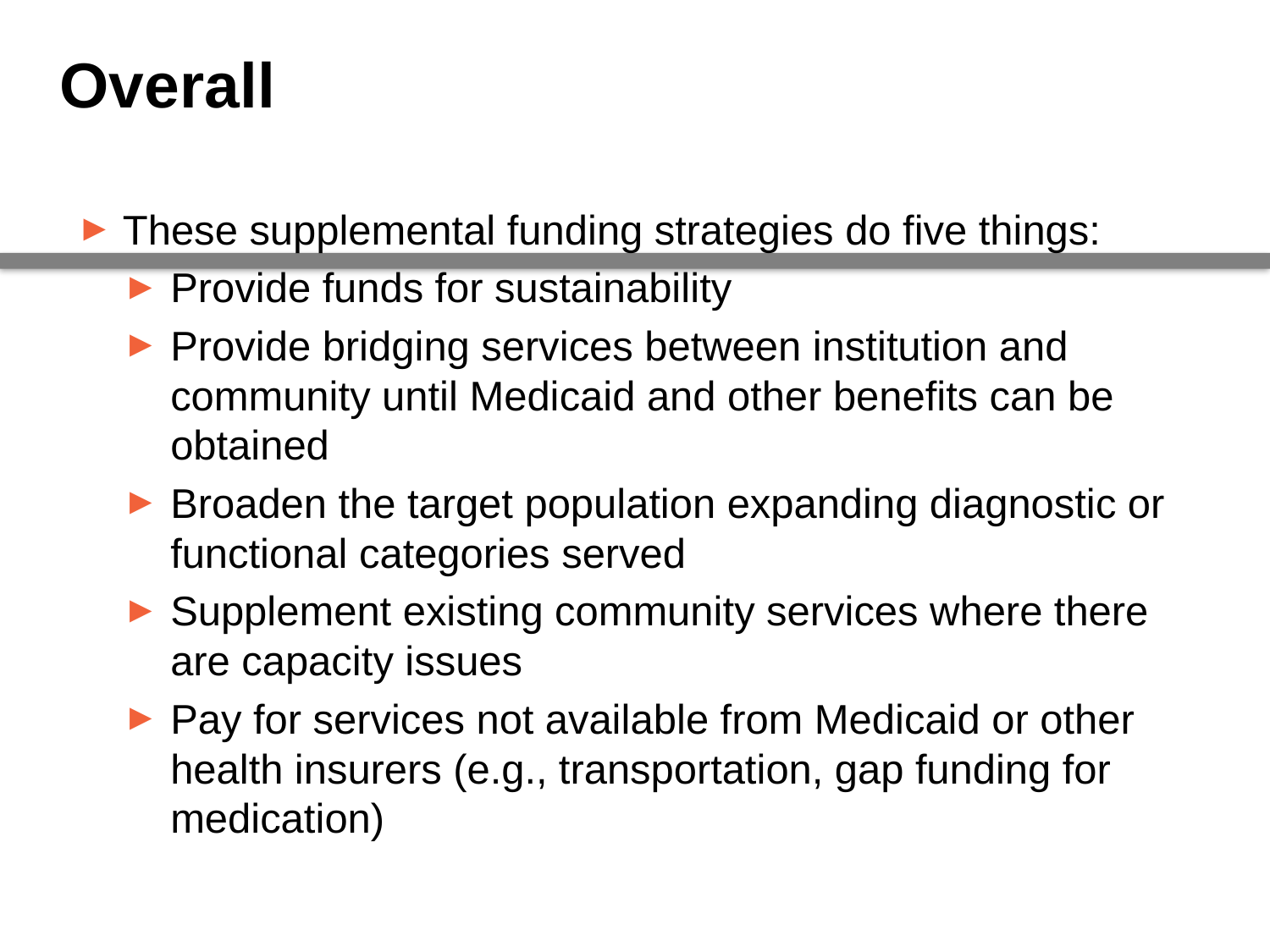

# Overall
These supplemental funding strategies do five things:
Provide funds for sustainability
Provide bridging services between institution and community until Medicaid and other benefits can be obtained
Broaden the target population expanding diagnostic or functional categories served
Supplement existing community services where there are capacity issues
Pay for services not available from Medicaid or other health insurers (e.g., transportation, gap funding for medication)